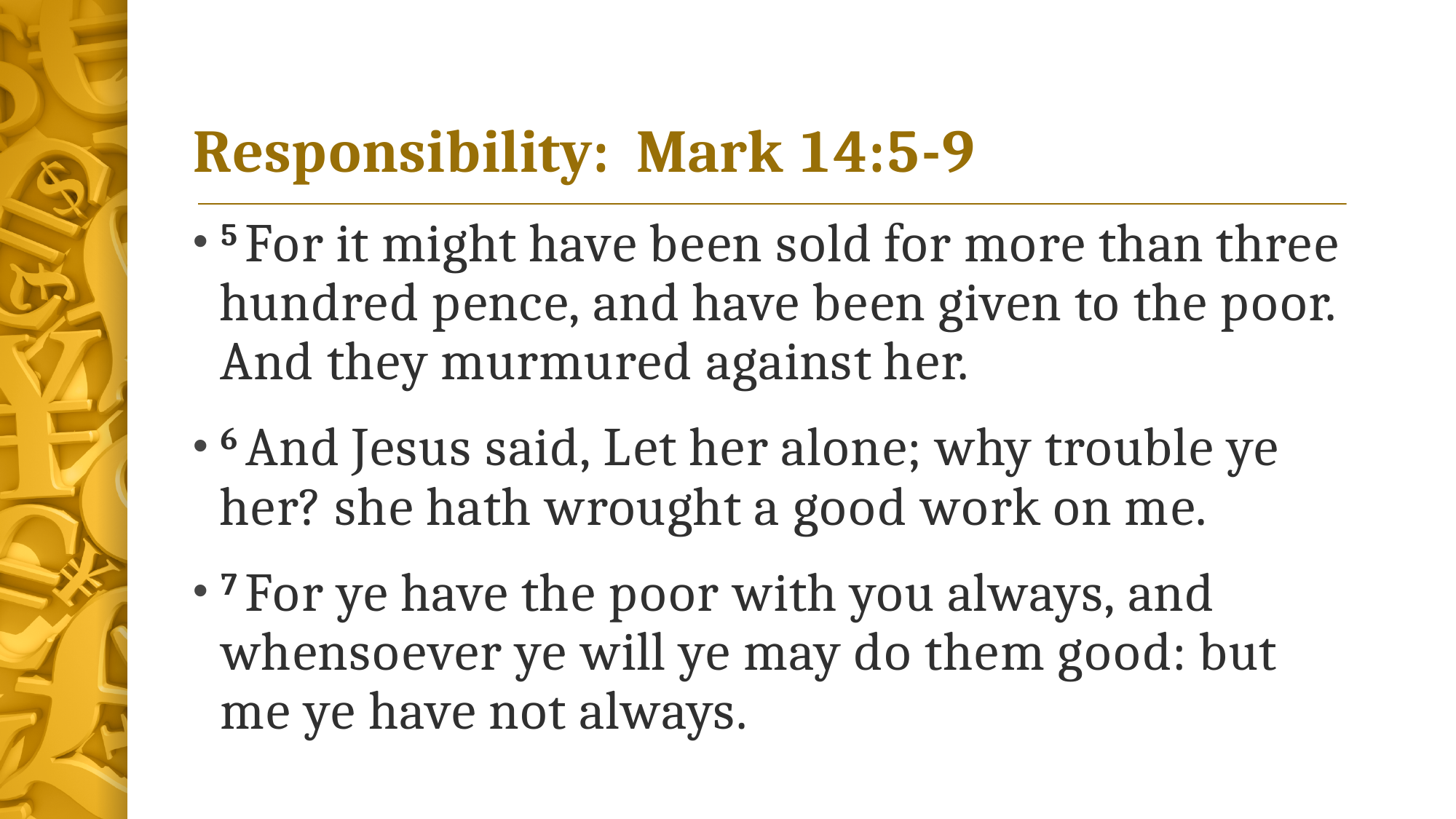

# Responsibility:  Mark 14:5-9
5 For it might have been sold for more than three hundred pence, and have been given to the poor. And they murmured against her.
6 And Jesus said, Let her alone; why trouble ye her? she hath wrought a good work on me.
7 For ye have the poor with you always, and whensoever ye will ye may do them good: but me ye have not always.